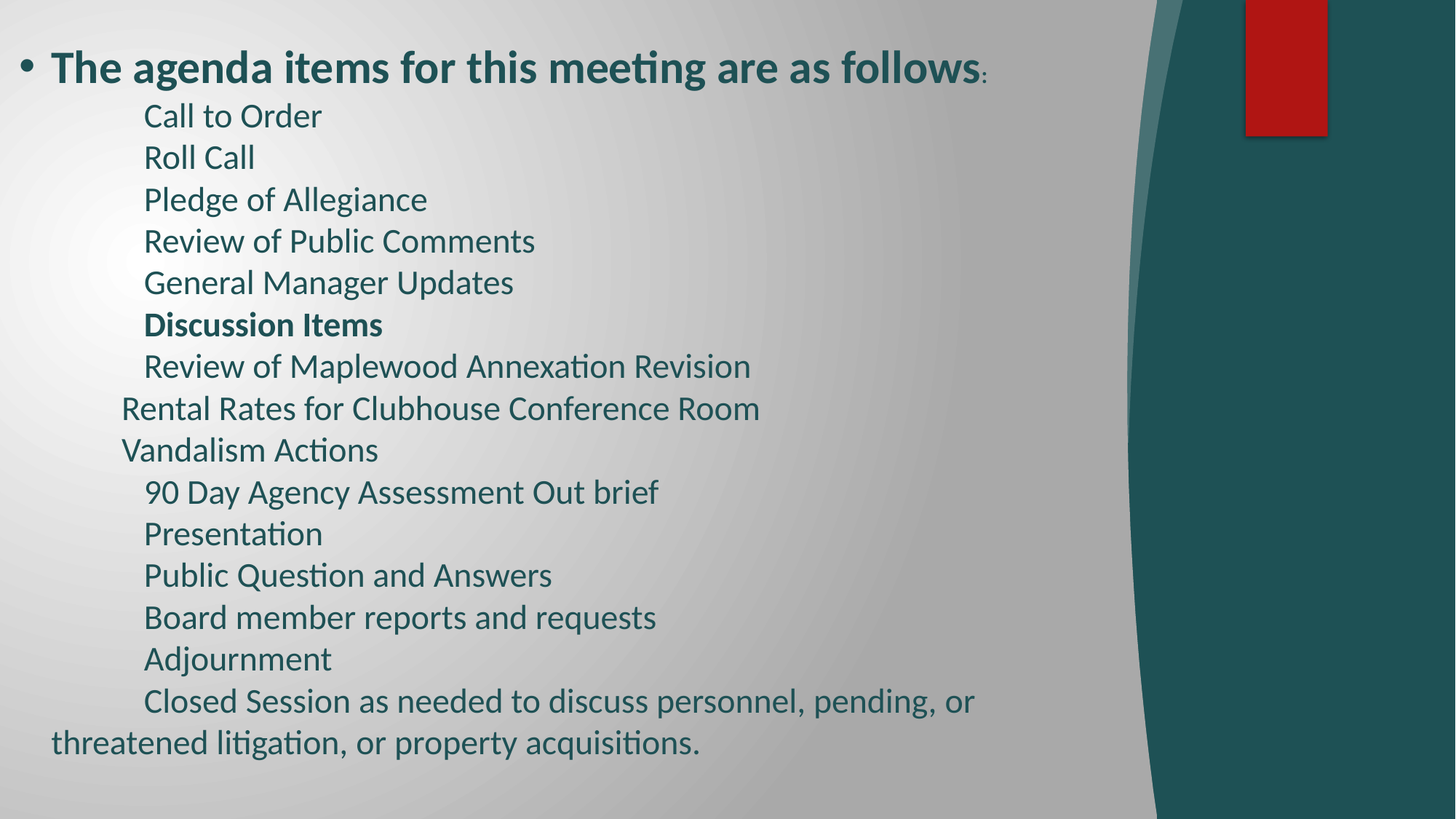

# The agenda items for this meeting are as follows: Call to Order Roll Call Pledge of Allegiance Review of Public Comments General Manager Updates Discussion Items Review of Maplewood Annexation Revision          Rental Rates for Clubhouse Conference Room          Vandalism Actions 90 Day Agency Assessment Out brief Presentation Public Question and Answers Board member reports and requests Adjournment Closed Session as needed to discuss personnel, pending, or 	threatened litigation, or property acquisitions.